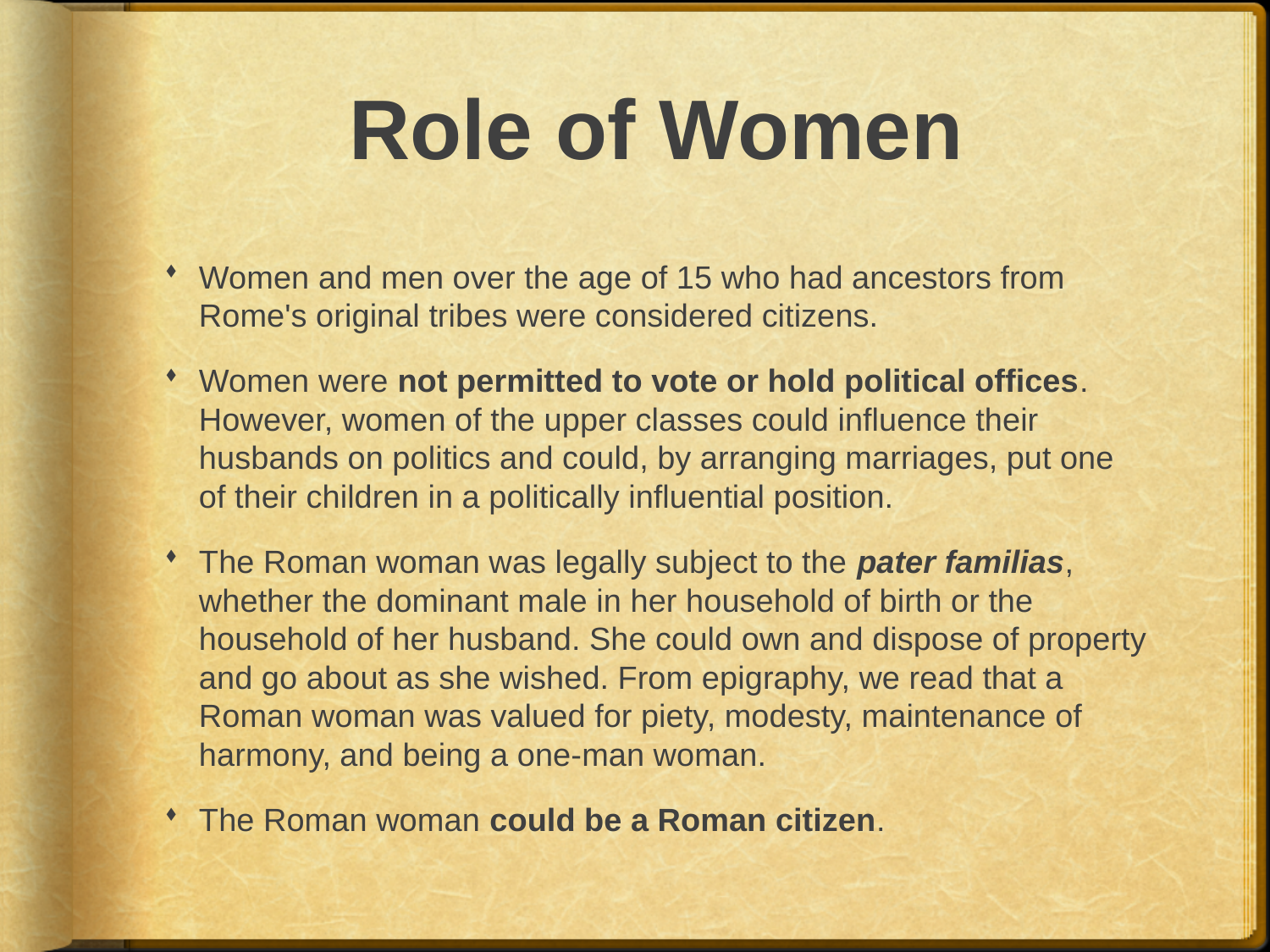

# Role of Women
Women and men over the age of 15 who had ancestors from Rome's original tribes were considered citizens.
Women were not permitted to vote or hold political offices. However, women of the upper classes could influence their husbands on politics and could, by arranging marriages, put one of their children in a politically influential position.
The Roman woman was legally subject to the pater familias, whether the dominant male in her household of birth or the household of her husband. She could own and dispose of property and go about as she wished. From epigraphy, we read that a Roman woman was valued for piety, modesty, maintenance of harmony, and being a one-man woman.
The Roman woman could be a Roman citizen.